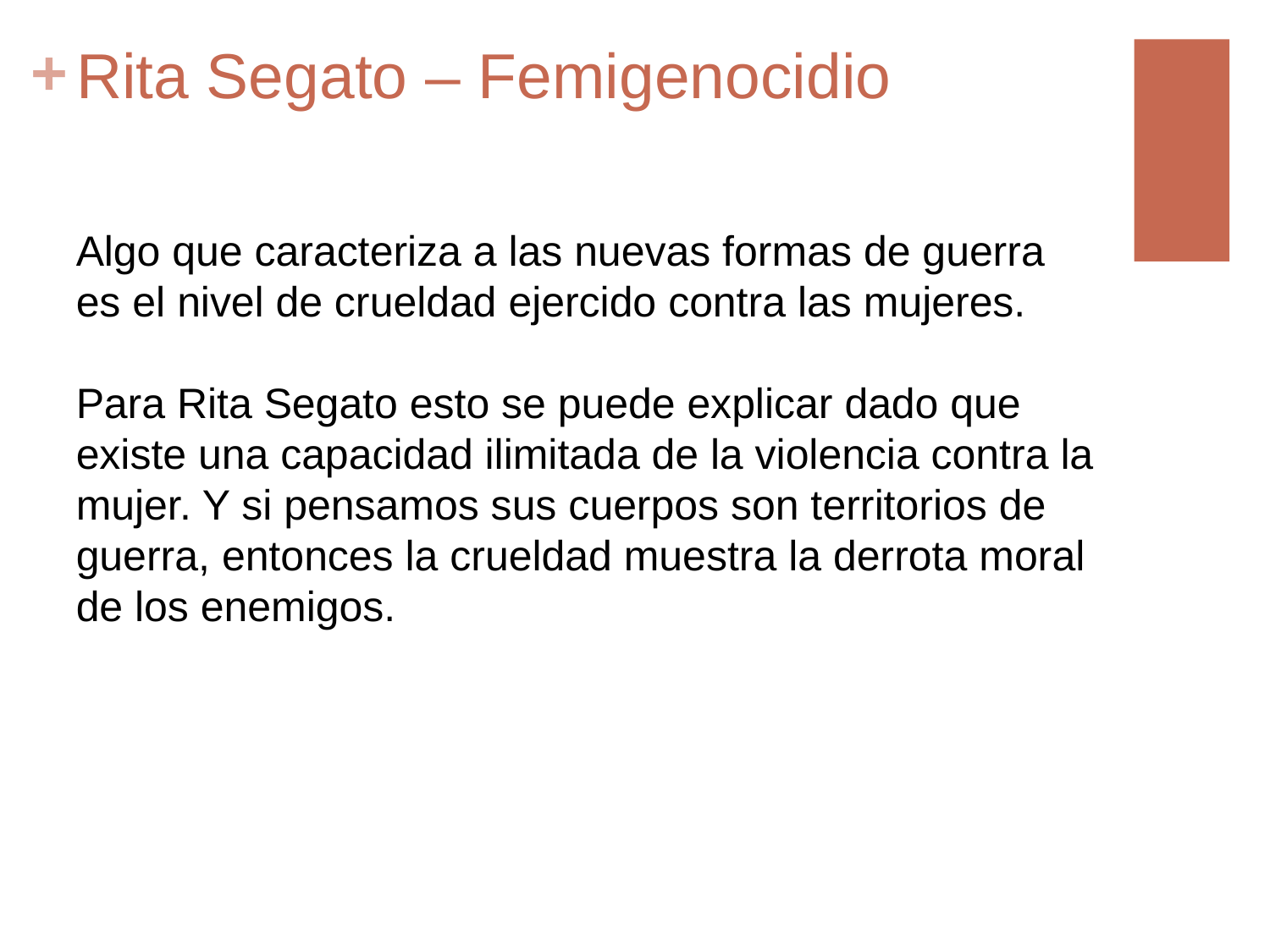

# Rita Segato – Femigenocidio
Algo que caracteriza a las nuevas formas de guerra es el nivel de crueldad ejercido contra las mujeres.

Para Rita Segato esto se puede explicar dado que existe una capacidad ilimitada de la violencia contra la mujer. Y si pensamos sus cuerpos son territorios de guerra, entonces la crueldad muestra la derrota moral de los enemigos.